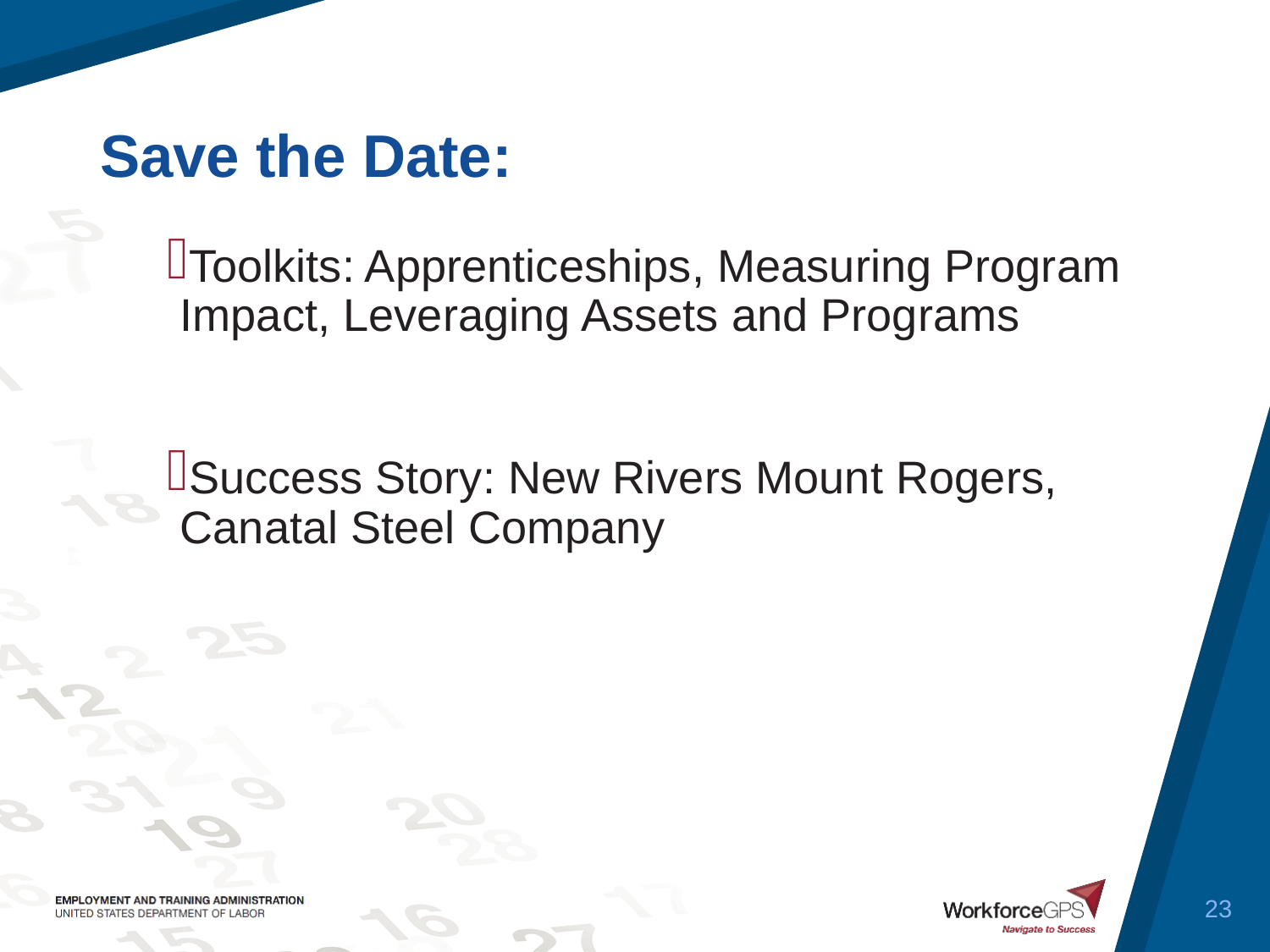

Toolkits: Apprenticeships, Measuring Program Impact, Leveraging Assets and Programs

Success Story: New Rivers Mount Rogers, Canatal Steel Company

23